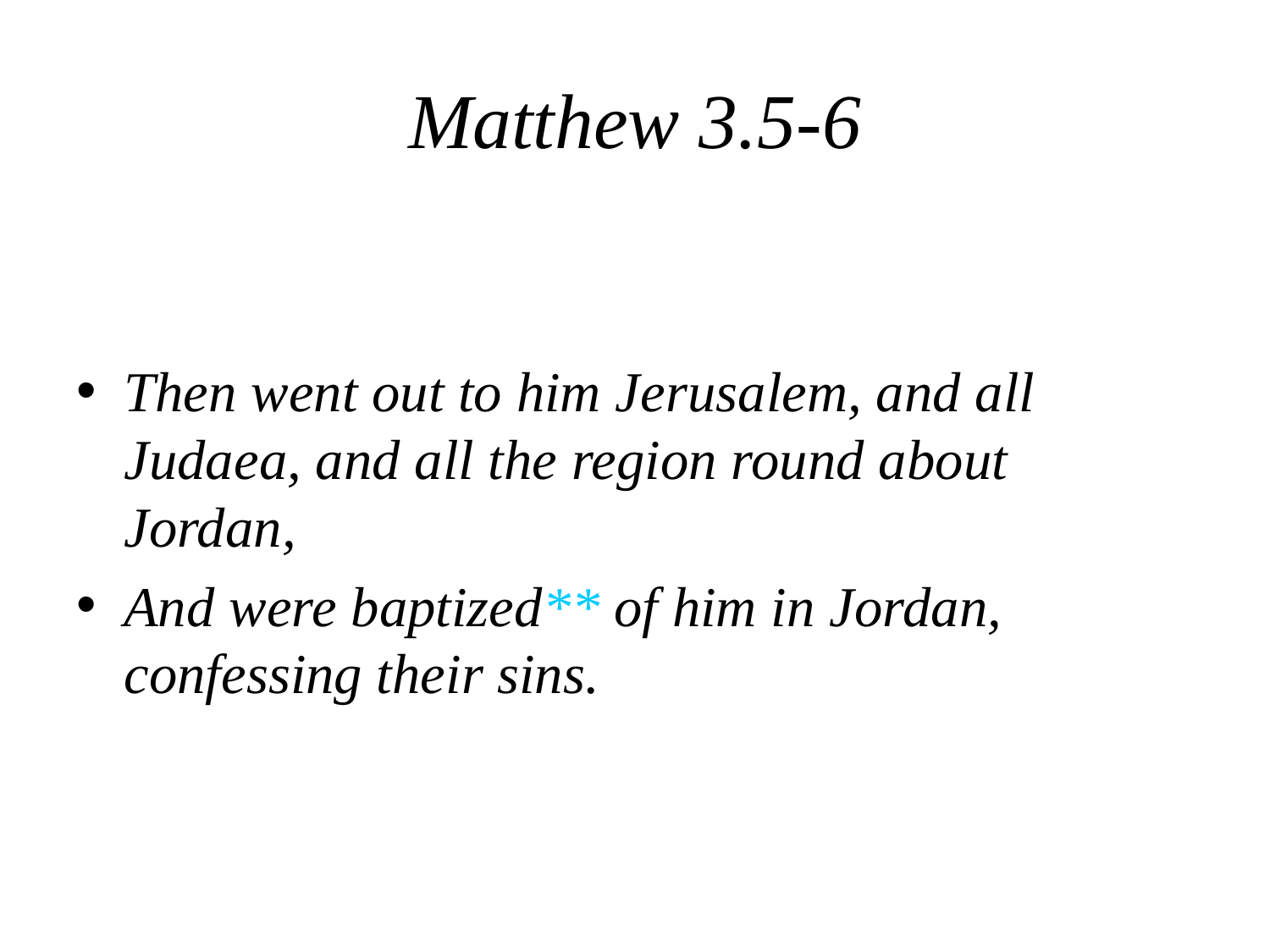

# Matthew 3.5-6
Then went out to him Jerusalem, and all Judaea, and all the region round about Jordan,
And were baptized** of him in Jordan, confessing their sins.